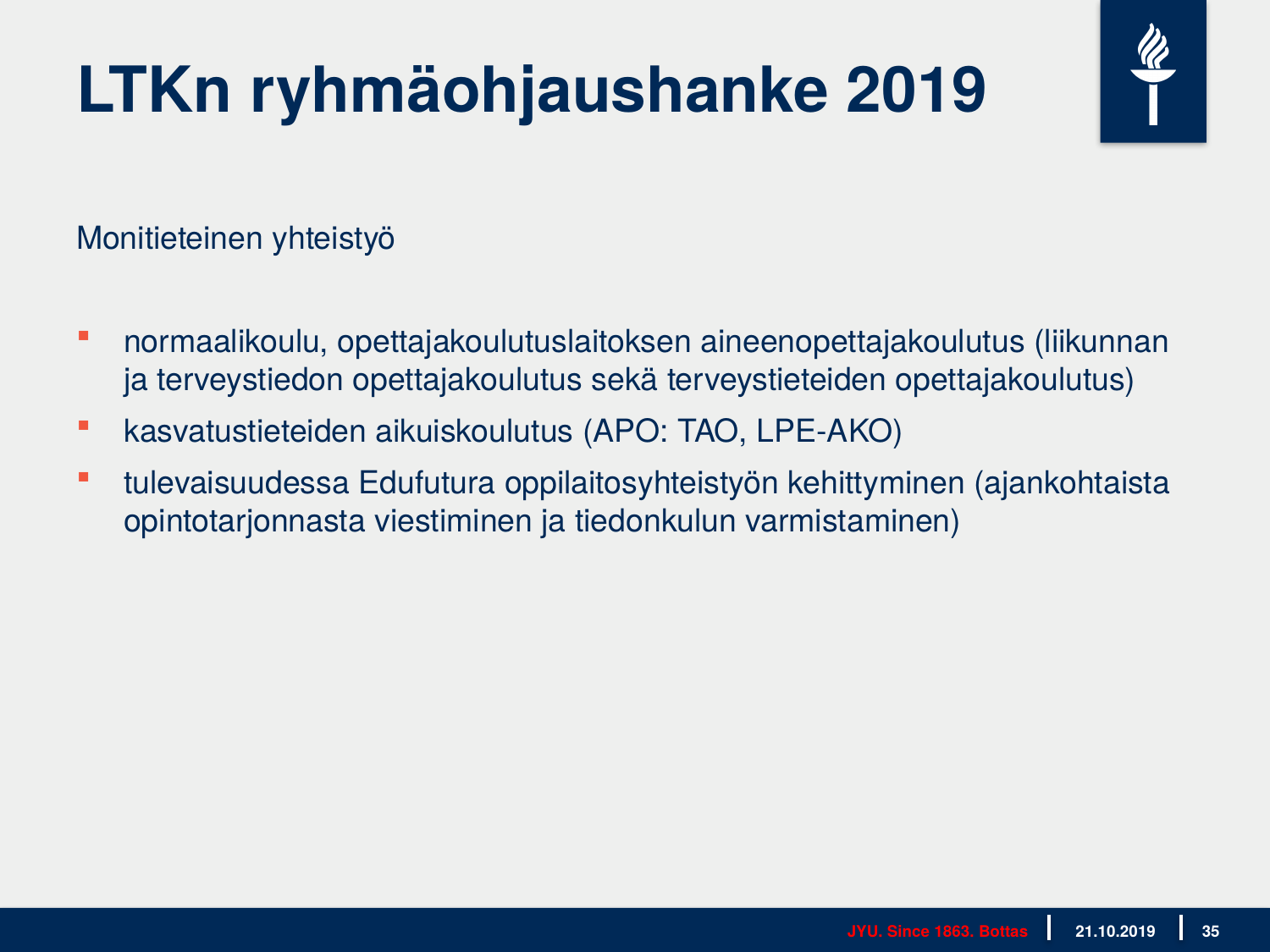

# LTKn ryhmäohjaushanke 2019
Monitieteinen yhteistyö

normaalikoulu, opettajakoulutuslaitoksen aineenopettajakoulutus (liikunnan ja terveystiedon opettajakoulutus sekä terveystieteiden opettajakoulutus)
kasvatustieteiden aikuiskoulutus (APO: TAO, LPE-AKO)
tulevaisuudessa Edufutura oppilaitosyhteistyön kehittyminen (ajankohtaista opintotarjonnasta viestiminen ja tiedonkulun varmistaminen)
JYU. Since 1863. Bottas
21.10.2019
35